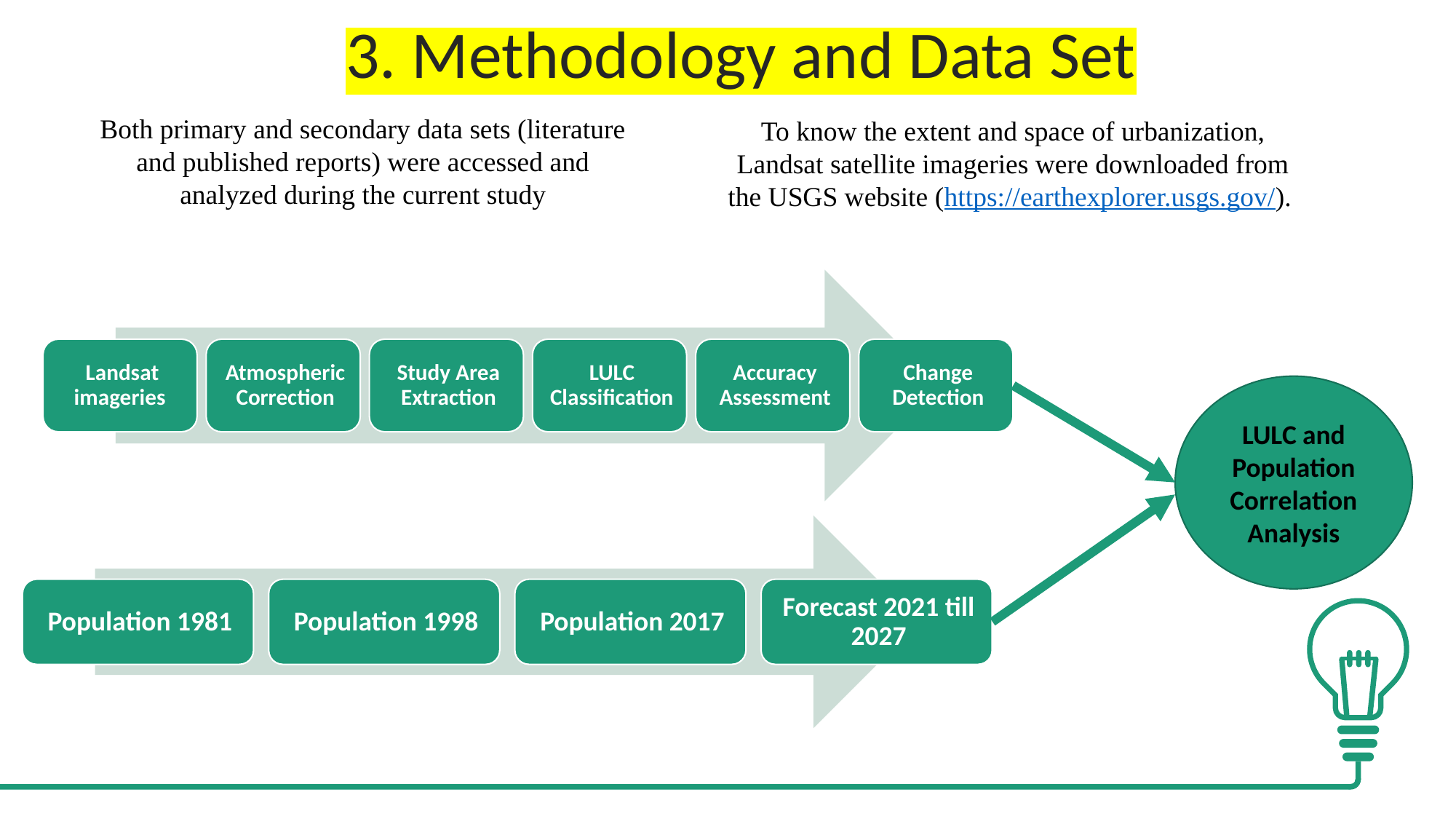

3. Methodology and Data Set
Both primary and secondary data sets (literature and published reports) were accessed and analyzed during the current study
To know the extent and space of urbanization, Landsat satellite imageries were downloaded from the USGS website (https://earthexplorer.usgs.gov/).
Landsat imageries
Atmospheric Correction
Study Area Extraction
LULC Classification
Accuracy Assessment
Change Detection
LULC and Population Correlation Analysis
Population 1981
Population 1998
Population 2017
Forecast 2021 till 2027